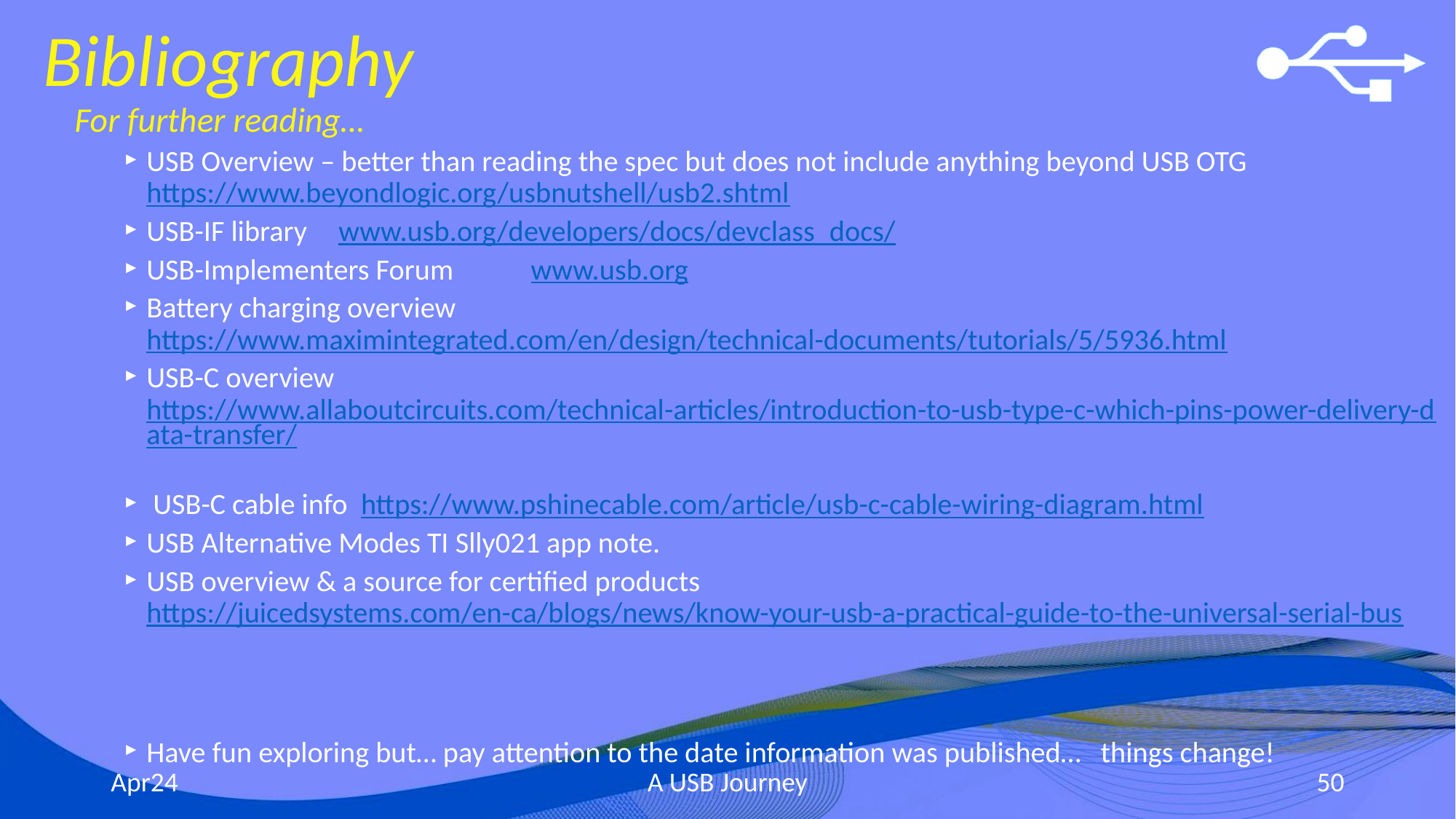

# Bibliography
For further reading…
USB Overview – better than reading the spec but does not include anything beyond USB OTG https://www.beyondlogic.org/usbnutshell/usb2.shtml
USB-IF library 	www.usb.org/developers/docs/devclass_docs/
USB-Implementers Forum 	www.usb.org
Battery charging overview 	https://www.maximintegrated.com/en/design/technical-documents/tutorials/5/5936.html
USB-C overview   https://www.allaboutcircuits.com/technical-articles/introduction-to-usb-type-c-which-pins-power-delivery-data-transfer/
 USB-C cable info  https://www.pshinecable.com/article/usb-c-cable-wiring-diagram.html
USB Alternative Modes TI Slly021 app note.
USB overview & a source for certified products  https://juicedsystems.com/en-ca/blogs/news/know-your-usb-a-practical-guide-to-the-universal-serial-bus

Have fun exploring but… pay attention to the date information was published…   things change!

Apr24
A USB Journey
50